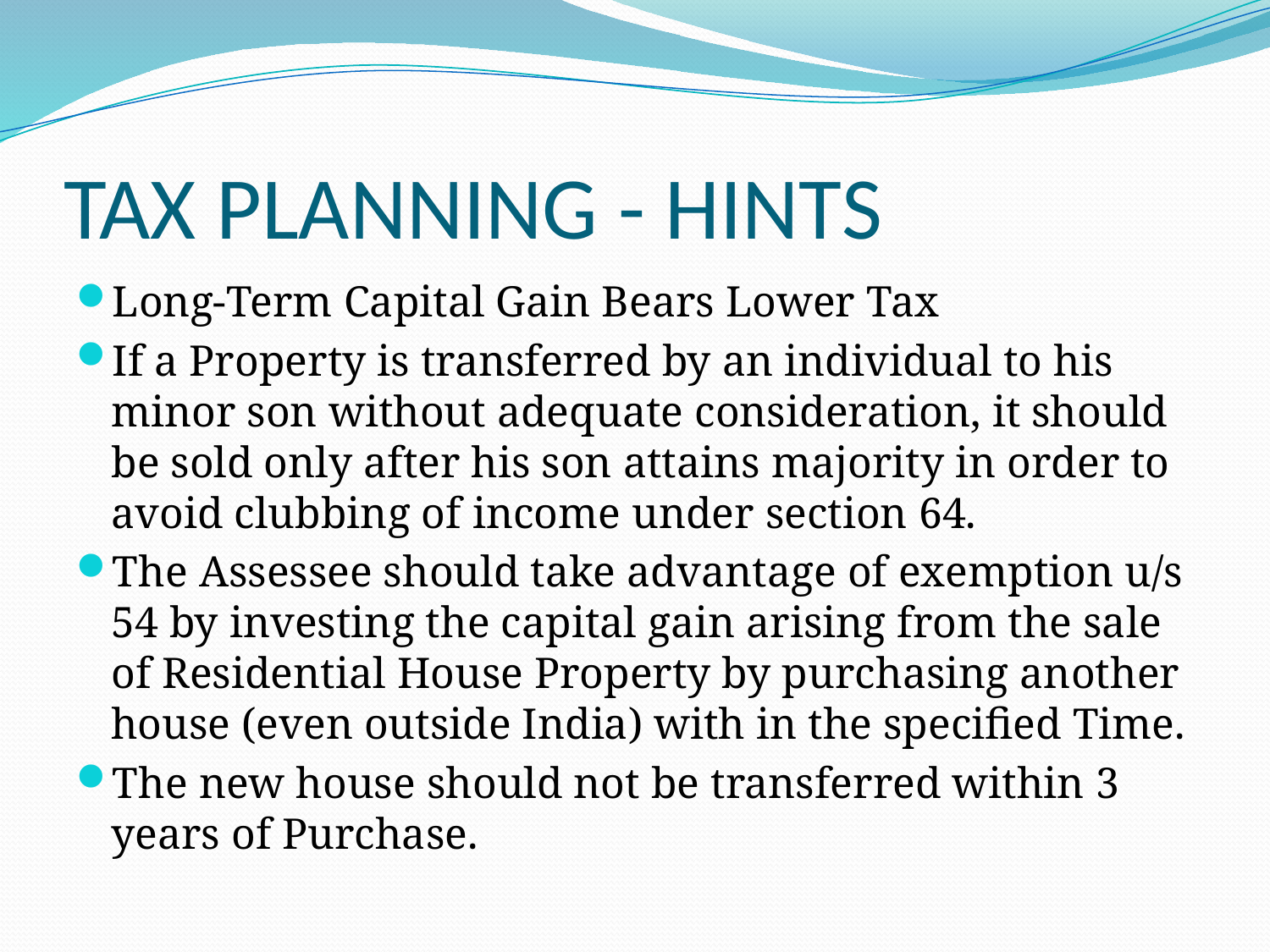

# TAX PLANNING - HINTS
Long-Term Capital Gain Bears Lower Tax
If a Property is transferred by an individual to his minor son without adequate consideration, it should be sold only after his son attains majority in order to avoid clubbing of income under section 64.
The Assessee should take advantage of exemption u/s 54 by investing the capital gain arising from the sale of Residential House Property by purchasing another house (even outside India) with in the specified Time.
The new house should not be transferred within 3 years of Purchase.